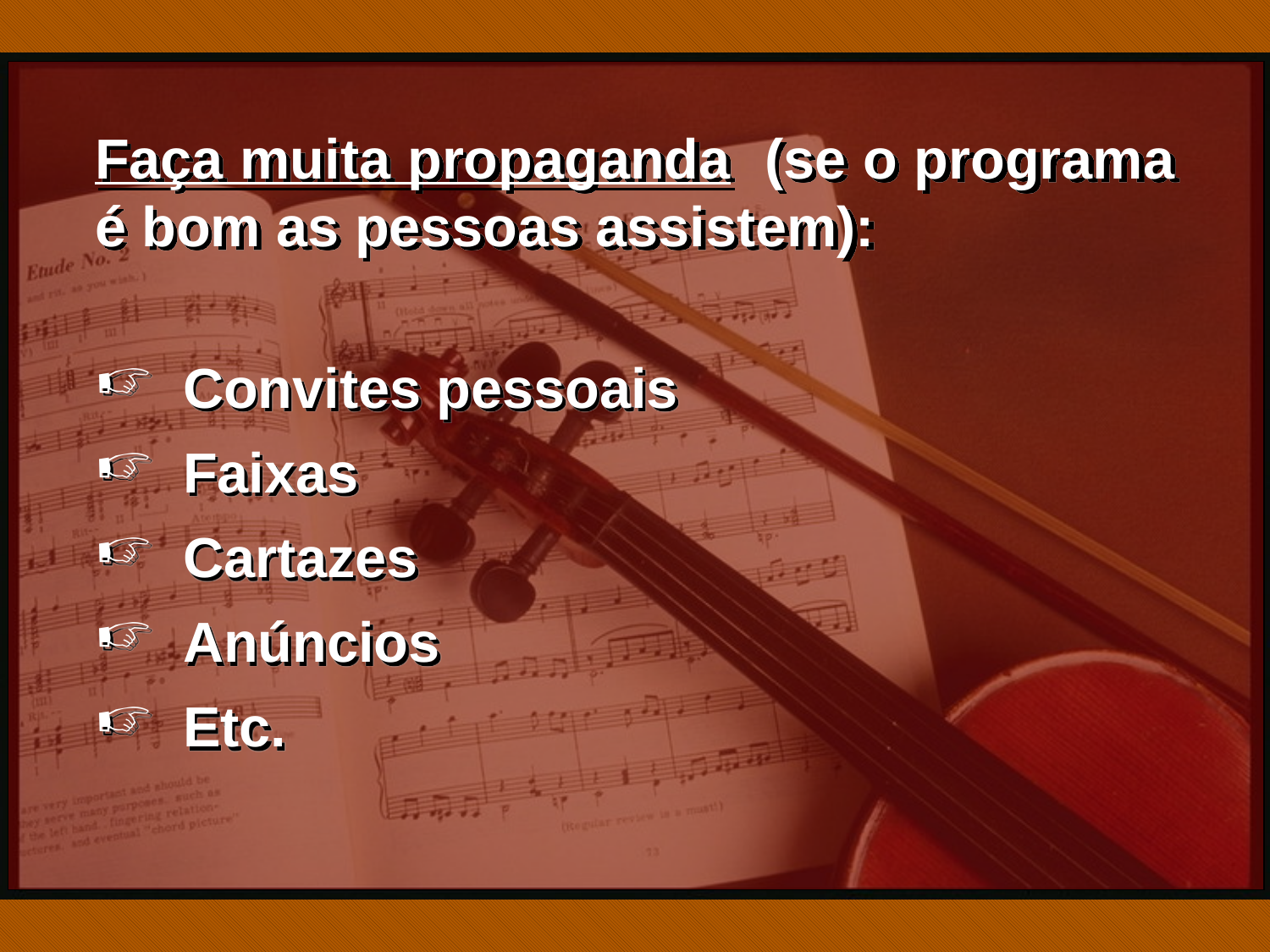

Faça muita propaganda  (se o programa é bom as pessoas assistem):
Convites pessoais
Faixas
Cartazes
Anúncios
Etc.